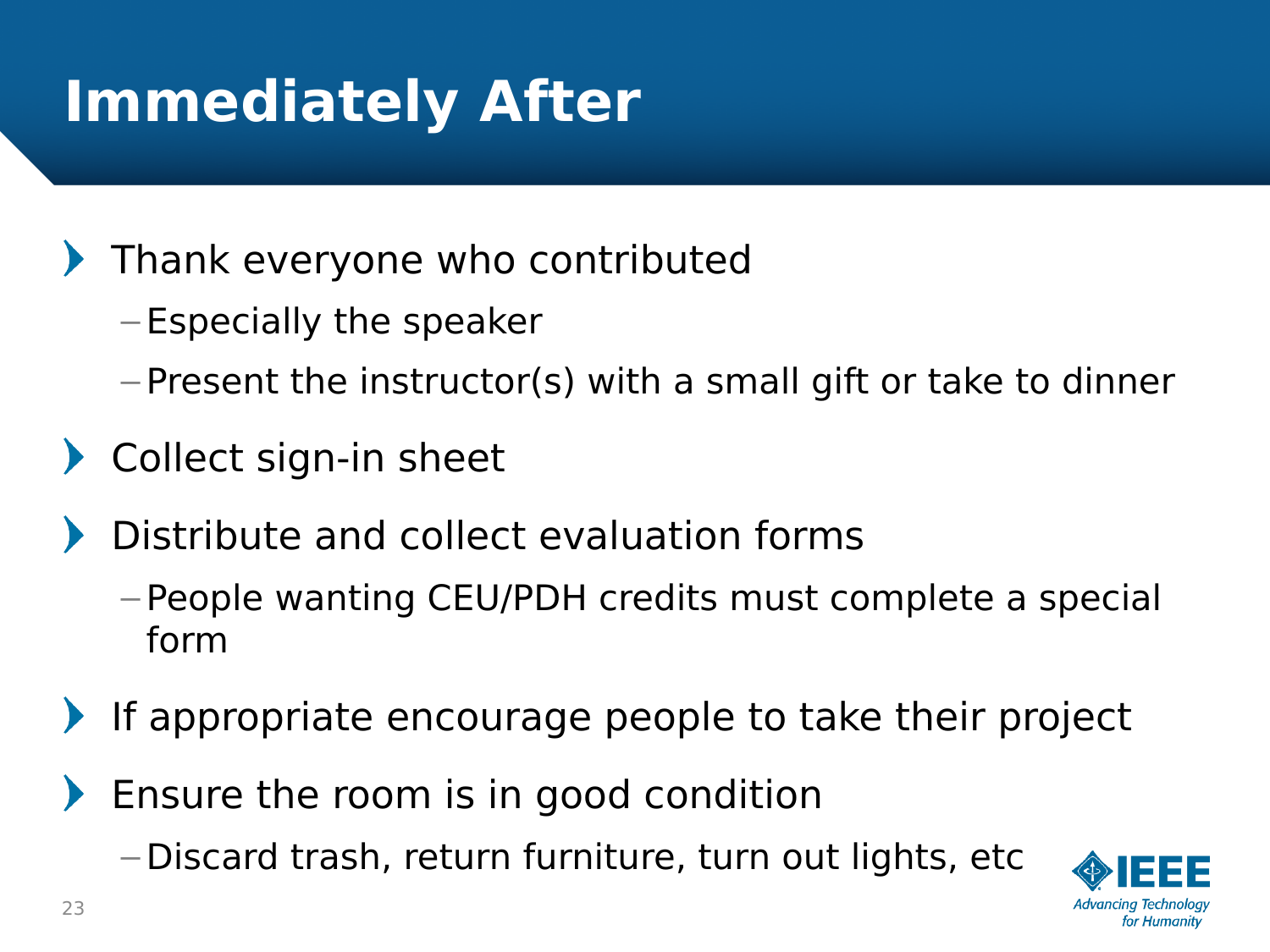

# Immediately After
Thank everyone who contributed
Especially the speaker
Present the instructor(s) with a small gift or take to dinner
Collect sign-in sheet
Distribute and collect evaluation forms
People wanting CEU/PDH credits must complete a special form
If appropriate encourage people to take their project
Ensure the room is in good condition
Discard trash, return furniture, turn out lights, etc
23